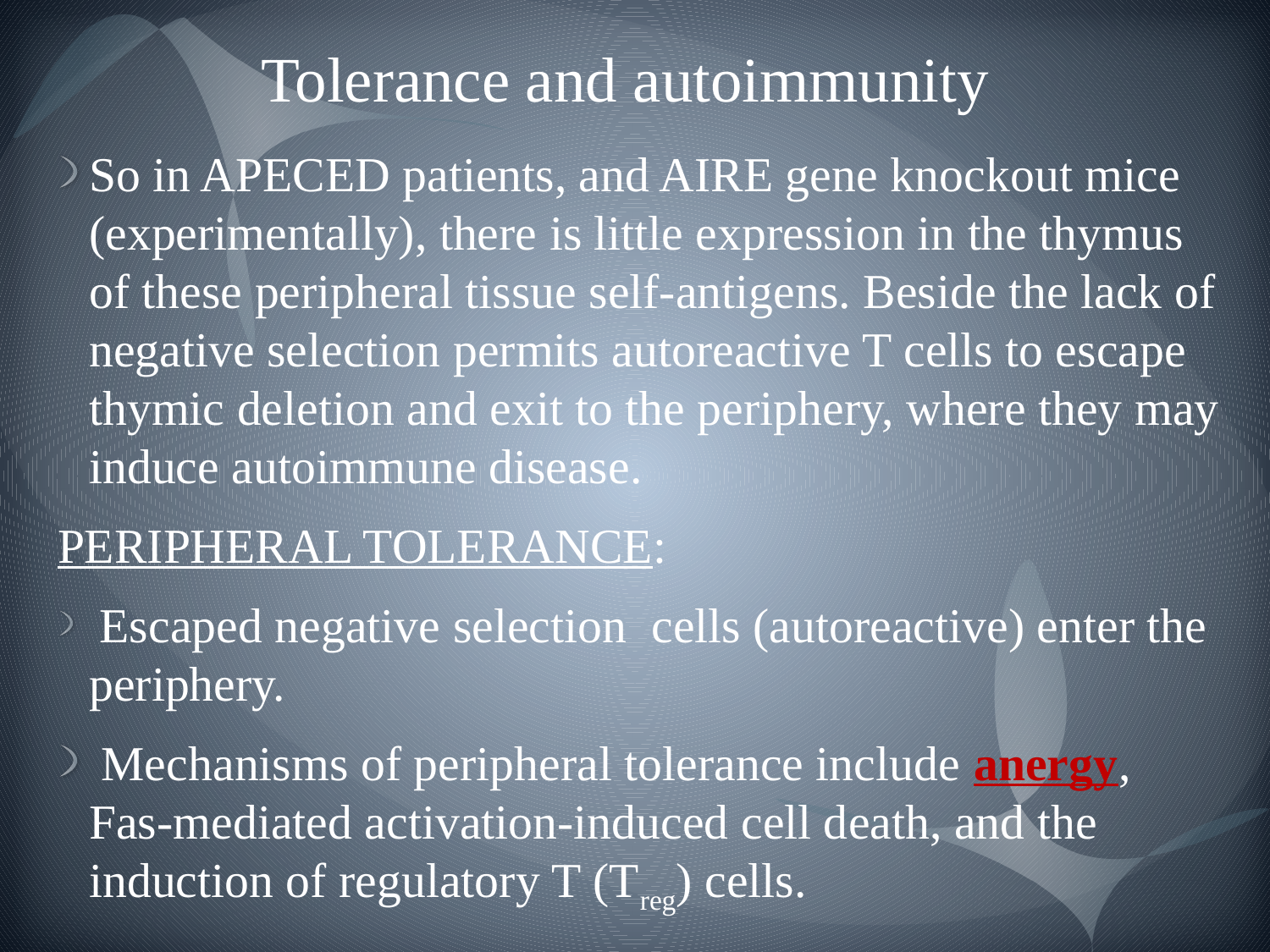

# Tolerance and autoimmunity
So in APECED patients, and AIRE gene knockout mice (experimentally), there is little expression in the thymus of these peripheral tissue self-antigens. Beside the lack of negative selection permits autoreactive T cells to escape thymic deletion and exit to the periphery, where they may induce autoimmune disease.
PERIPHERAL TOLERANCE:
 Escaped negative selection  cells (autoreactive) enter the periphery.
 Mechanisms of peripheral tolerance include anergy, Fas-mediated activation-induced cell death, and the induction of regulatory T (Treg) cells.